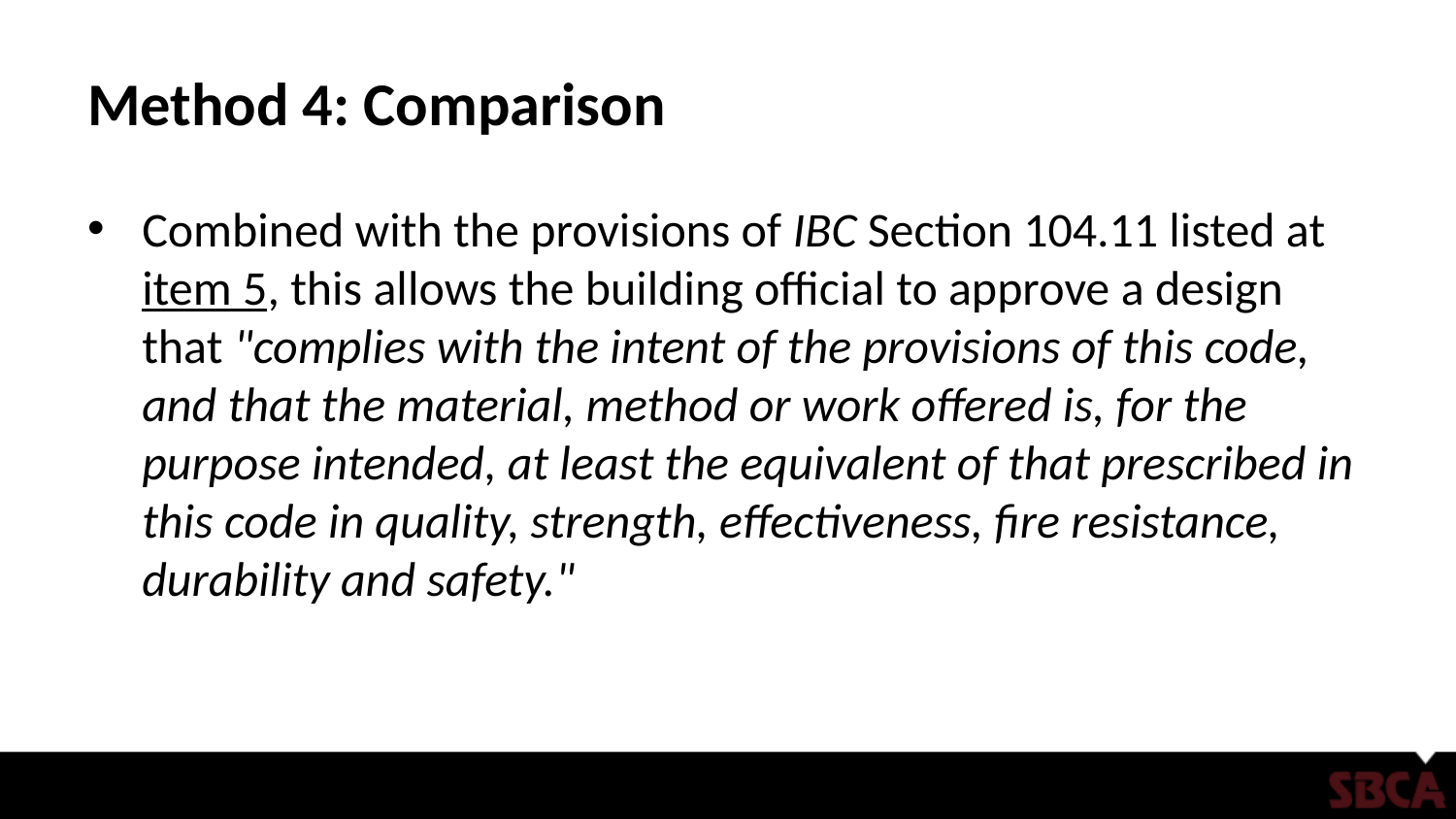

# Method 4: Comparison
Combined with the provisions of IBC Section 104.11 listed at item 5, this allows the building official to approve a design that "complies with the intent of the provisions of this code, and that the material, method or work offered is, for the purpose intended, at least the equivalent of that prescribed in this code in quality, strength, effectiveness, fire resistance, durability and safety."